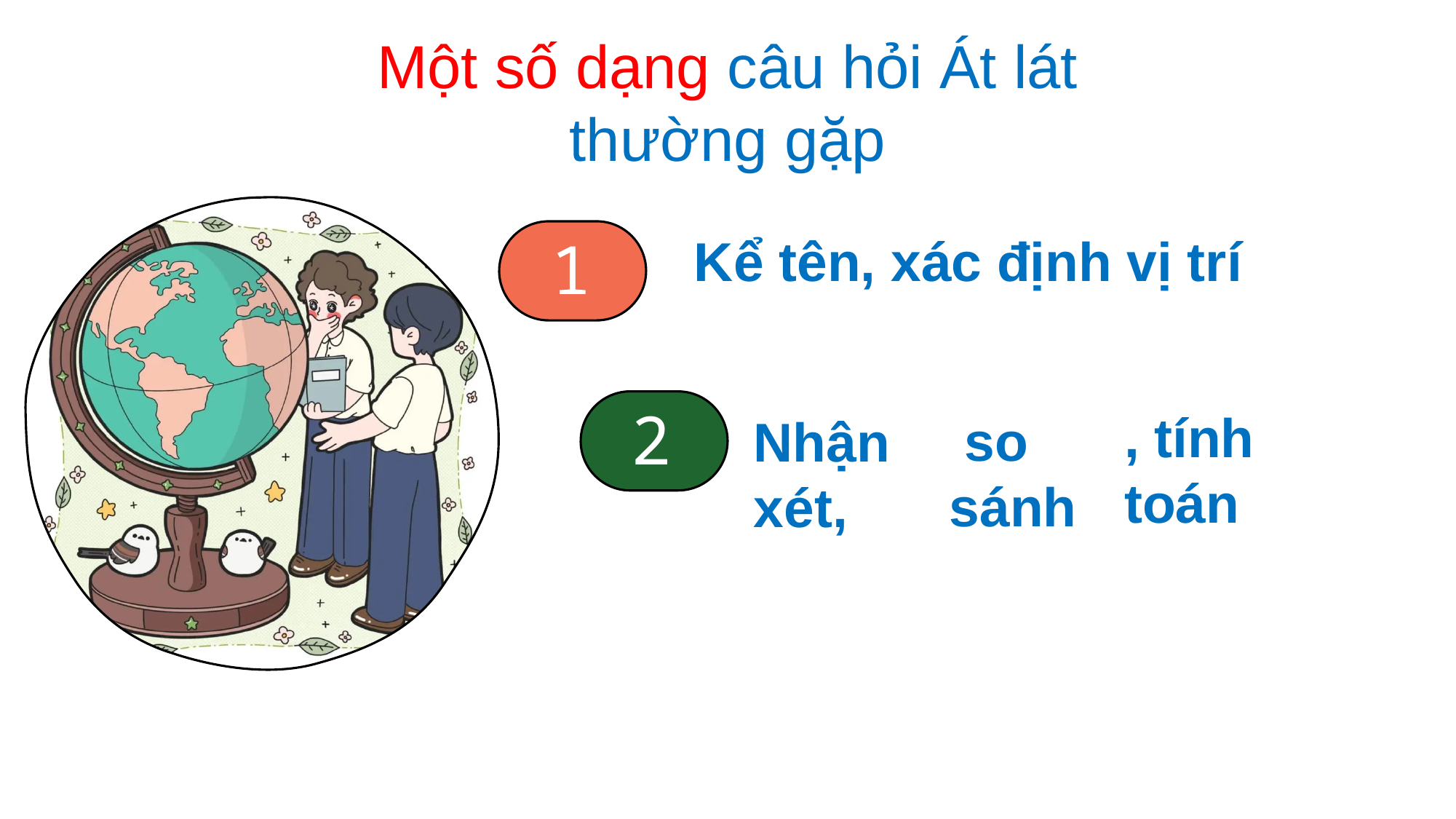

Một số dạng câu hỏi Át lát thường gặp

Kể tên, xác định vị trí
1

2
, tính toán
 so sánh
Nhận xét,